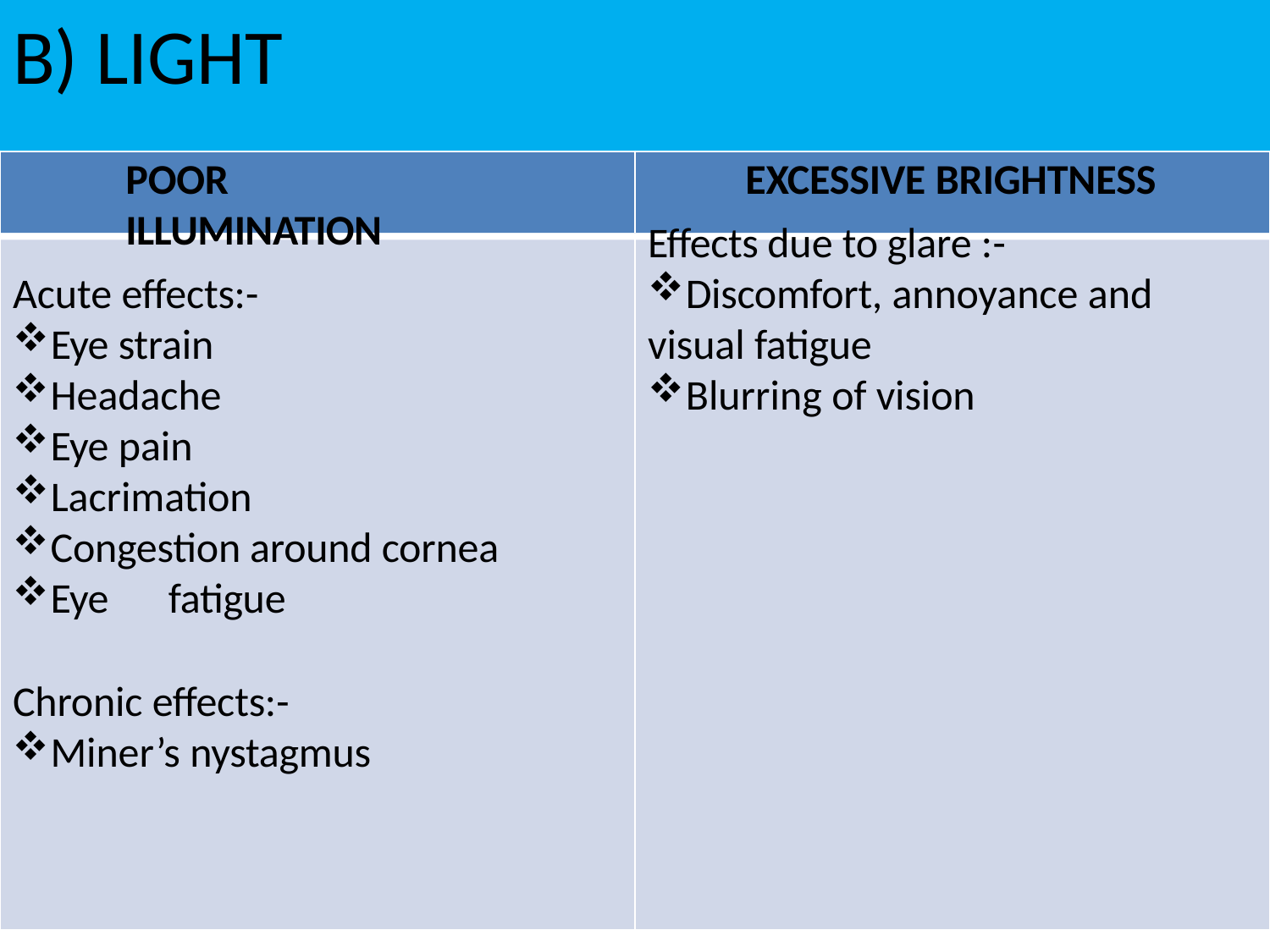

# B) LIGHT
POOR	ILLUMINATION
Acute effects:-
Eye strain
Headache
Eye pain
Lacrimation
Congestion around cornea
Eye	fatigue

Chronic effects:-
Miner’s nystagmus
EXCESSIVE BRIGHTNESS
Effects due to glare :-
Discomfort, annoyance and
visual fatigue
Blurring of vision